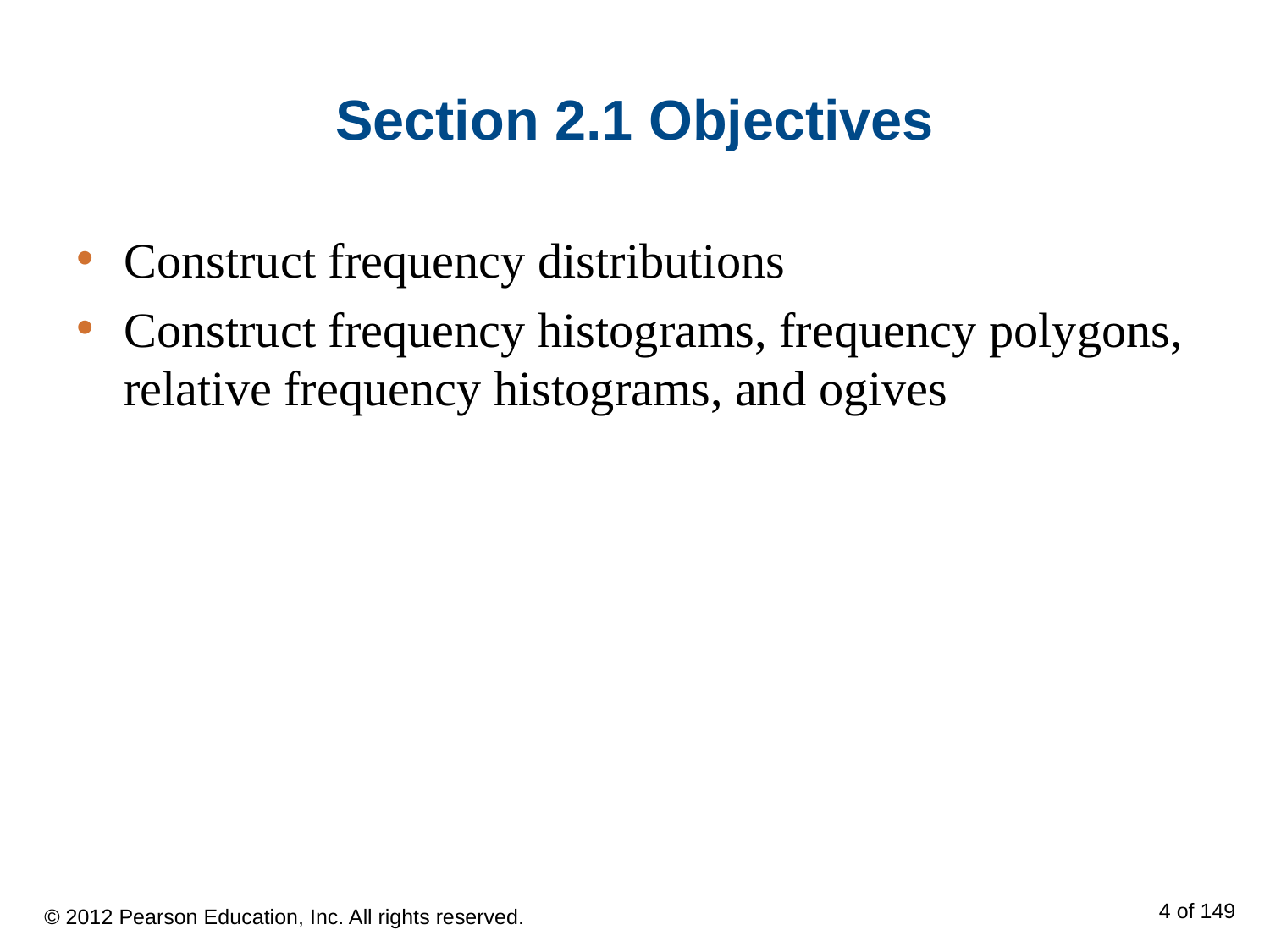

# Section 2.1 Objectives
Construct frequency distributions
Construct frequency histograms, frequency polygons, relative frequency histograms, and ogives
© 2012 Pearson Education, Inc. All rights reserved.
4 of 149